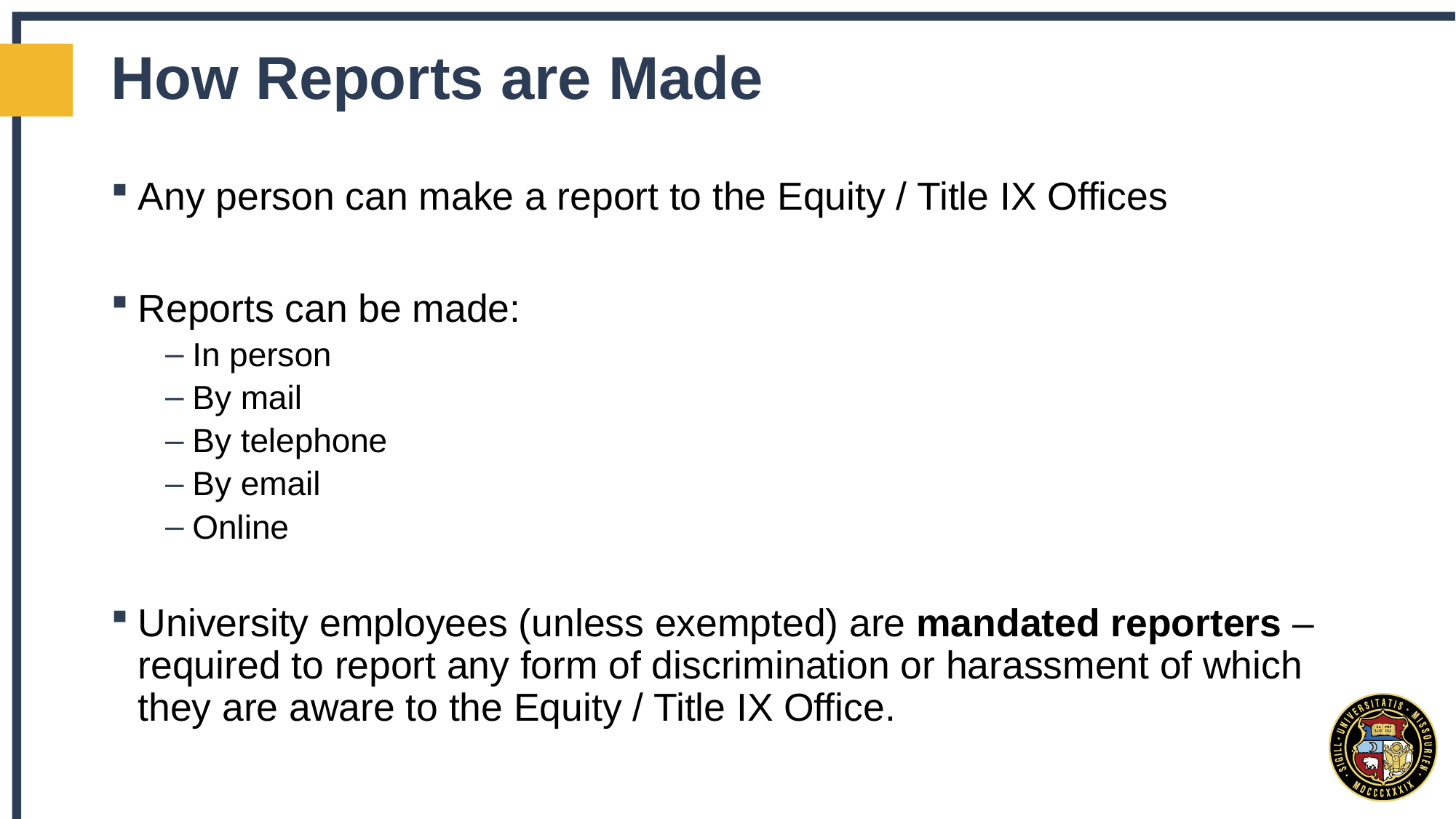

# How Reports are Made
Any person can make a report to the Equity / Title IX Offices

Reports can be made:
In person
By mail
By telephone
By email
Online

University employees (unless exempted) are mandated reporters – required to report any form of discrimination or harassment of which they are aware to the Equity / Title IX Office.